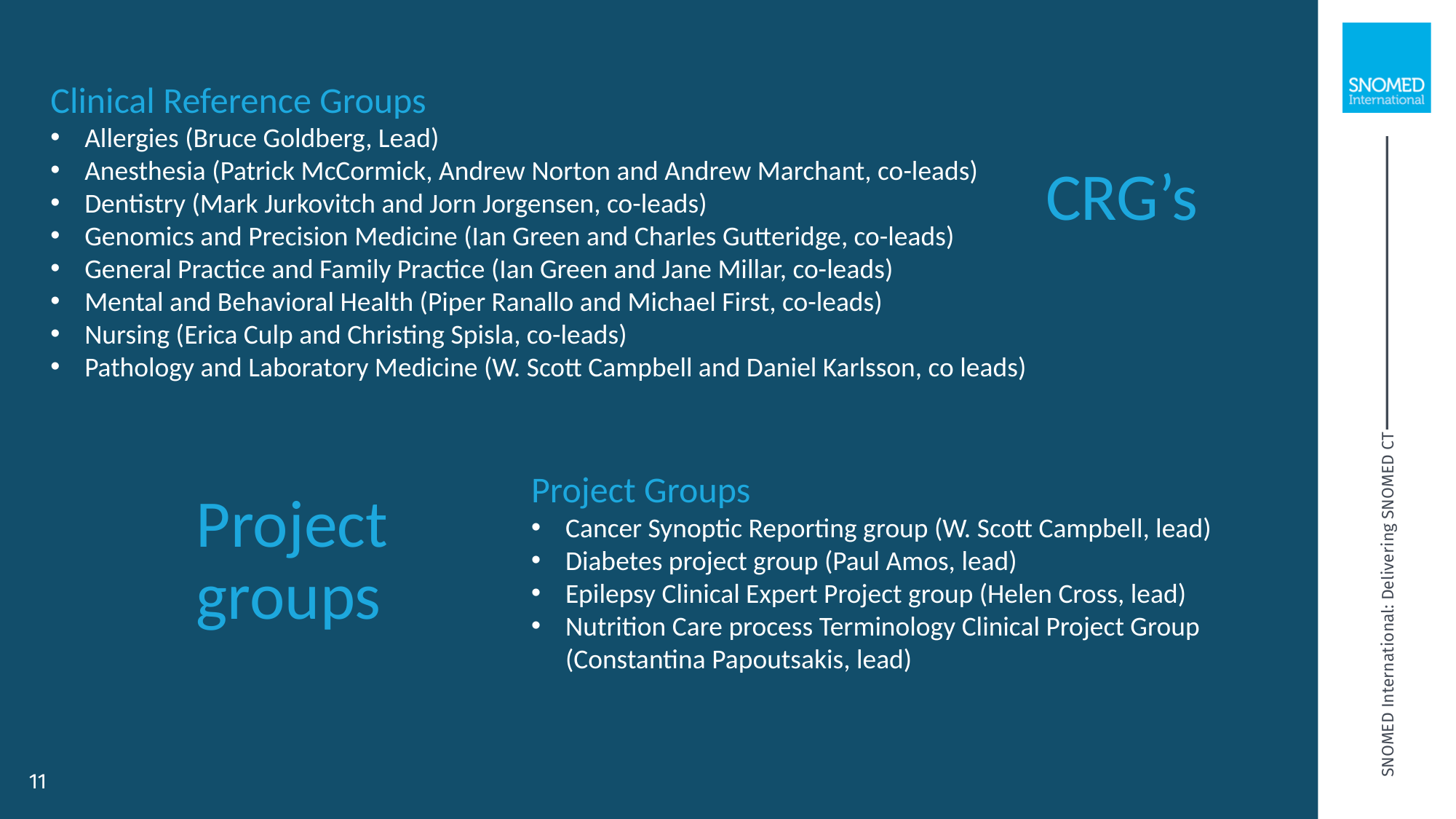

Clinical Reference Groups
Allergies (Bruce Goldberg, Lead)
Anesthesia (Patrick McCormick, Andrew Norton and Andrew Marchant, co-leads)
Dentistry (Mark Jurkovitch and Jorn Jorgensen, co-leads)
Genomics and Precision Medicine (Ian Green and Charles Gutteridge, co-leads)
General Practice and Family Practice (Ian Green and Jane Millar, co-leads)
Mental and Behavioral Health (Piper Ranallo and Michael First, co-leads)
Nursing (Erica Culp and Christing Spisla, co-leads)
Pathology and Laboratory Medicine (W. Scott Campbell and Daniel Karlsson, co leads)

CRG’s
Project Groups
Cancer Synoptic Reporting group (W. Scott Campbell, lead)
Diabetes project group (Paul Amos, lead)
Epilepsy Clinical Expert Project group (Helen Cross, lead)
Nutrition Care process Terminology Clinical Project Group (Constantina Papoutsakis, lead)
Project
groups